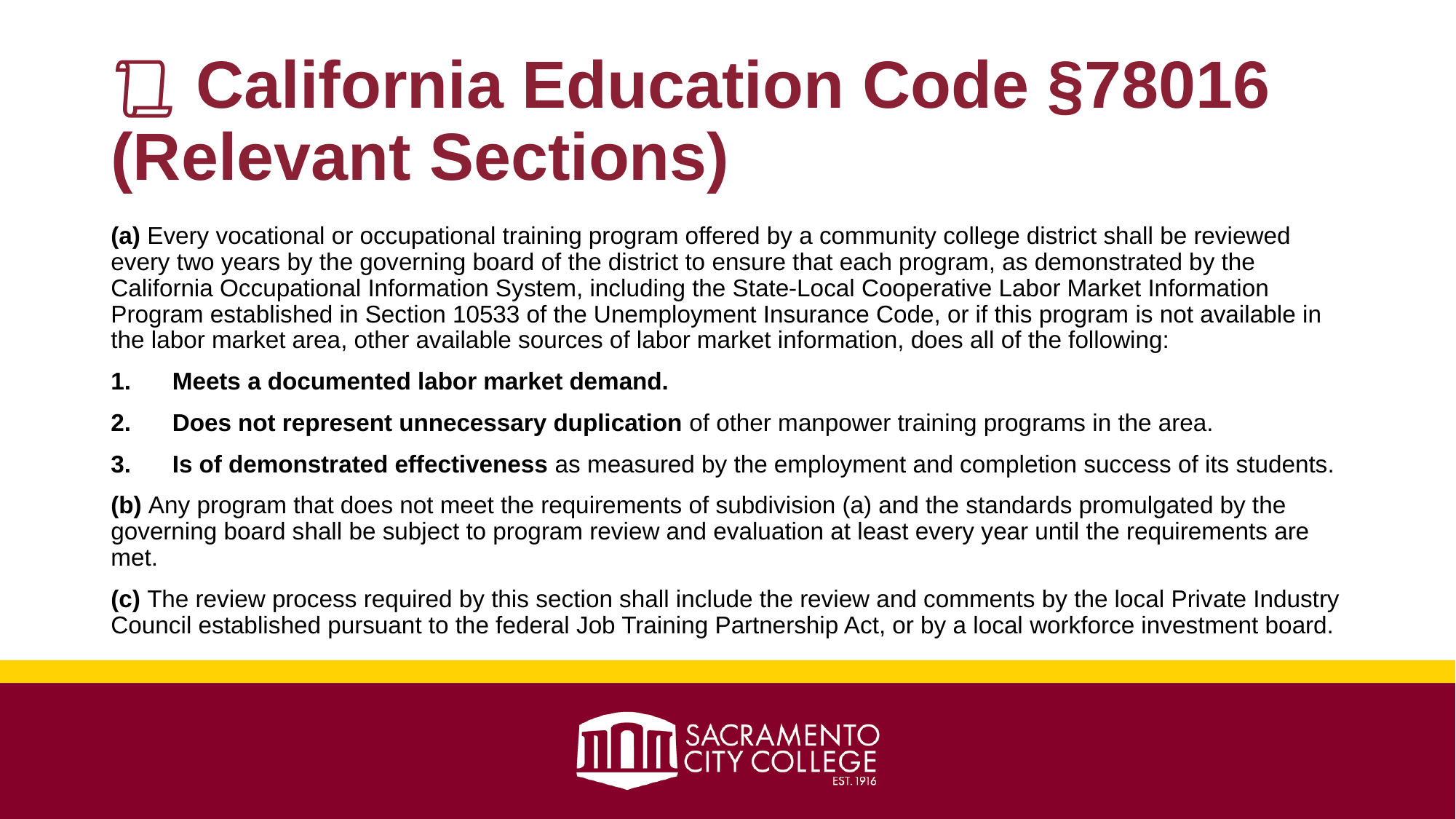

# 📜 California Education Code §78016 (Relevant Sections)
(a) Every vocational or occupational training program offered by a community college district shall be reviewed every two years by the governing board of the district to ensure that each program, as demonstrated by the California Occupational Information System, including the State-Local Cooperative Labor Market Information Program established in Section 10533 of the Unemployment Insurance Code, or if this program is not available in the labor market area, other available sources of labor market information, does all of the following:
Meets a documented labor market demand.
Does not represent unnecessary duplication of other manpower training programs in the area.
Is of demonstrated effectiveness as measured by the employment and completion success of its students.
(b) Any program that does not meet the requirements of subdivision (a) and the standards promulgated by the governing board shall be subject to program review and evaluation at least every year until the requirements are met.
(c) The review process required by this section shall include the review and comments by the local Private Industry Council established pursuant to the federal Job Training Partnership Act, or by a local workforce investment board.